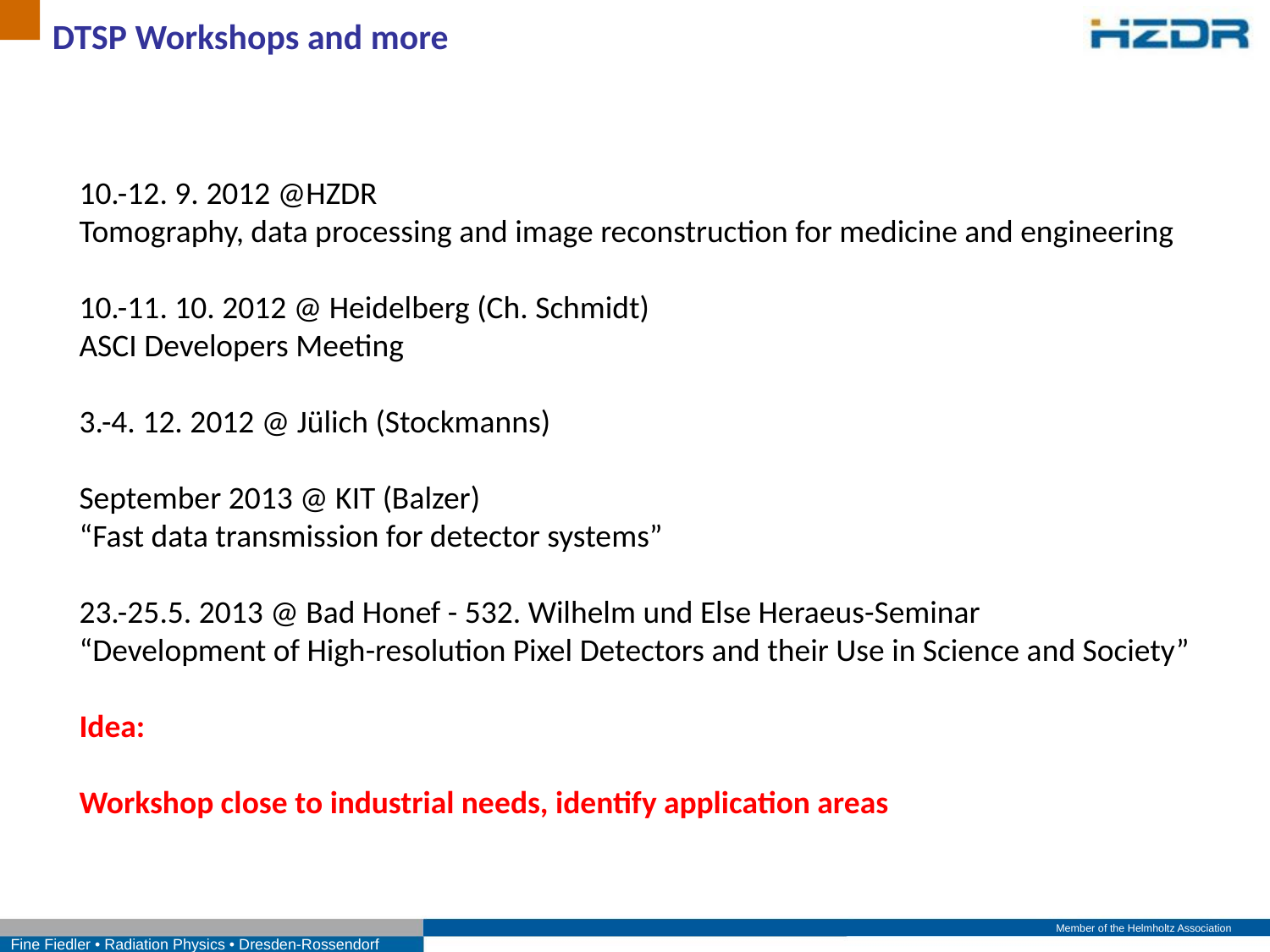

DTSP Workshops and more
10.-12. 9. 2012 @HZDR
Tomography, data processing and image reconstruction for medicine and engineering

10.-11. 10. 2012 @ Heidelberg (Ch. Schmidt)
ASCI Developers Meeting

3.-4. 12. 2012 @ Jülich (Stockmanns)

September 2013 @ KIT (Balzer)
“Fast data transmission for detector systems”

23.-25.5. 2013 @ Bad Honef - 532. Wilhelm und Else Heraeus-Seminar
“Development of High-resolution Pixel Detectors and their Use in Science and Society”

Idea:

Workshop close to industrial needs, identify application areas